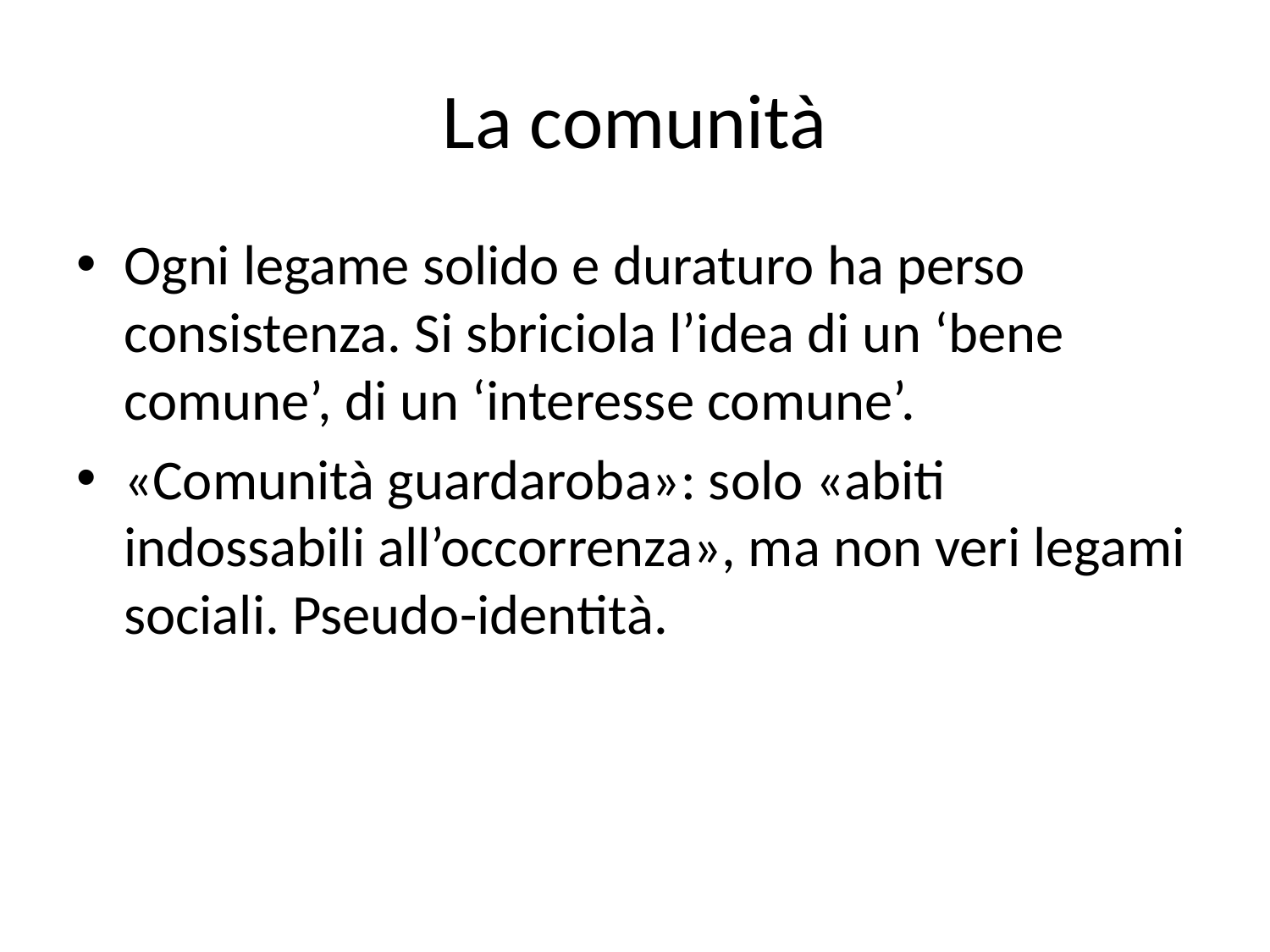

# La comunità
Ogni legame solido e duraturo ha perso consistenza. Si sbriciola l’idea di un ‘bene comune’, di un ‘interesse comune’.
«Comunità guardaroba»: solo «abiti indossabili all’occorrenza», ma non veri legami sociali. Pseudo-identità.